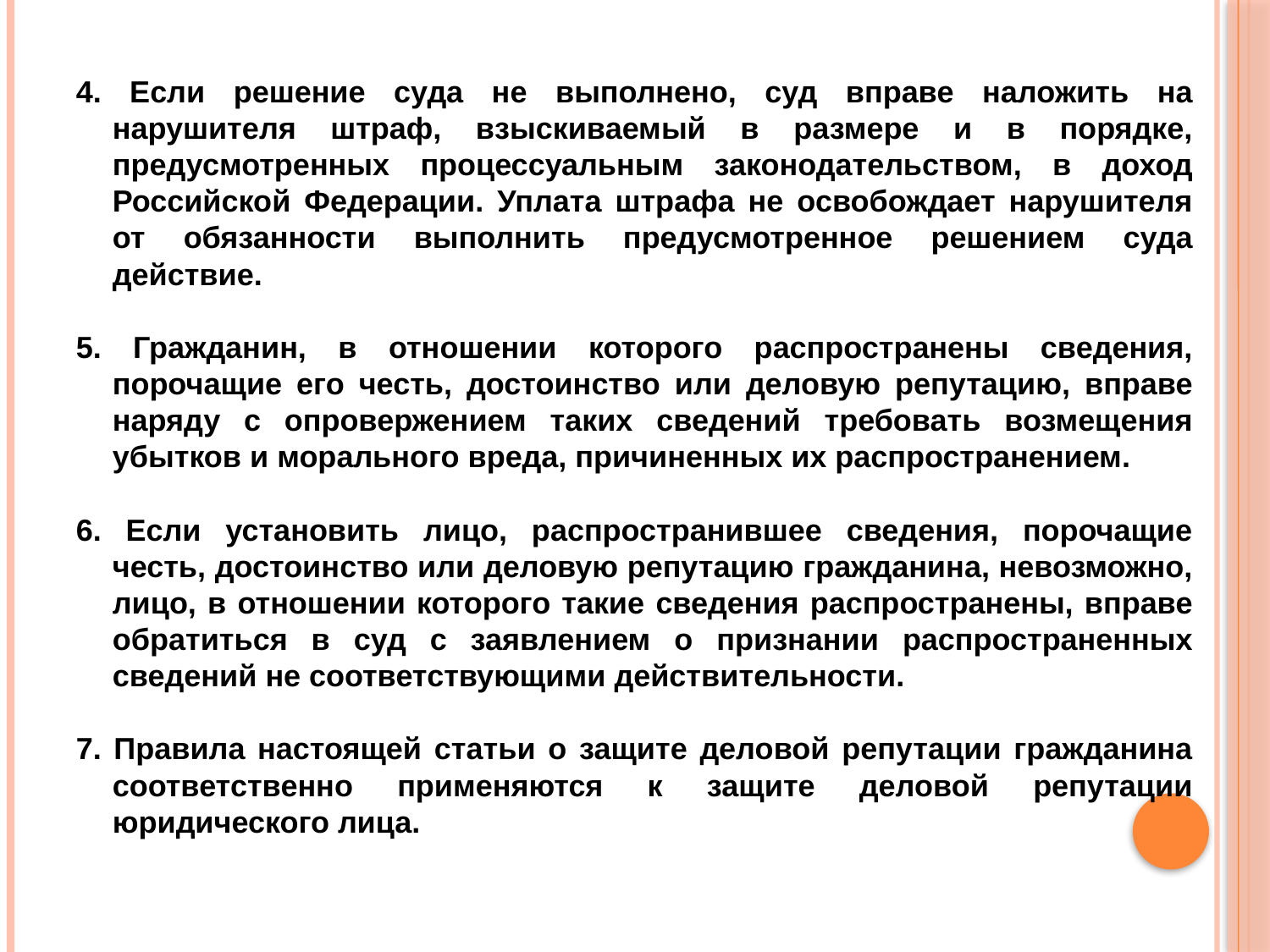

4. Если решение суда не выполнено, суд вправе наложить на нарушителя штраф, взыскиваемый в размере и в порядке, предусмотренных процессуальным законодательством, в доход Российской Федерации. Уплата штрафа не освобождает нарушителя от обязанности выполнить предусмотренное решением суда действие.

5. Гражданин, в отношении которого распространены сведения, порочащие его честь, достоинство или деловую репутацию, вправе наряду с опровержением таких сведений требовать возмещения убытков и морального вреда, причиненных их распространением.

6. Если установить лицо, распространившее сведения, порочащие честь, достоинство или деловую репутацию гражданина, невозможно, лицо, в отношении которого такие сведения распространены, вправе обратиться в суд с заявлением о признании распространенных сведений не соответствующими действительности.

7. Правила настоящей статьи о защите деловой репутации гражданина соответственно применяются к защите деловой репутации юридического лица.